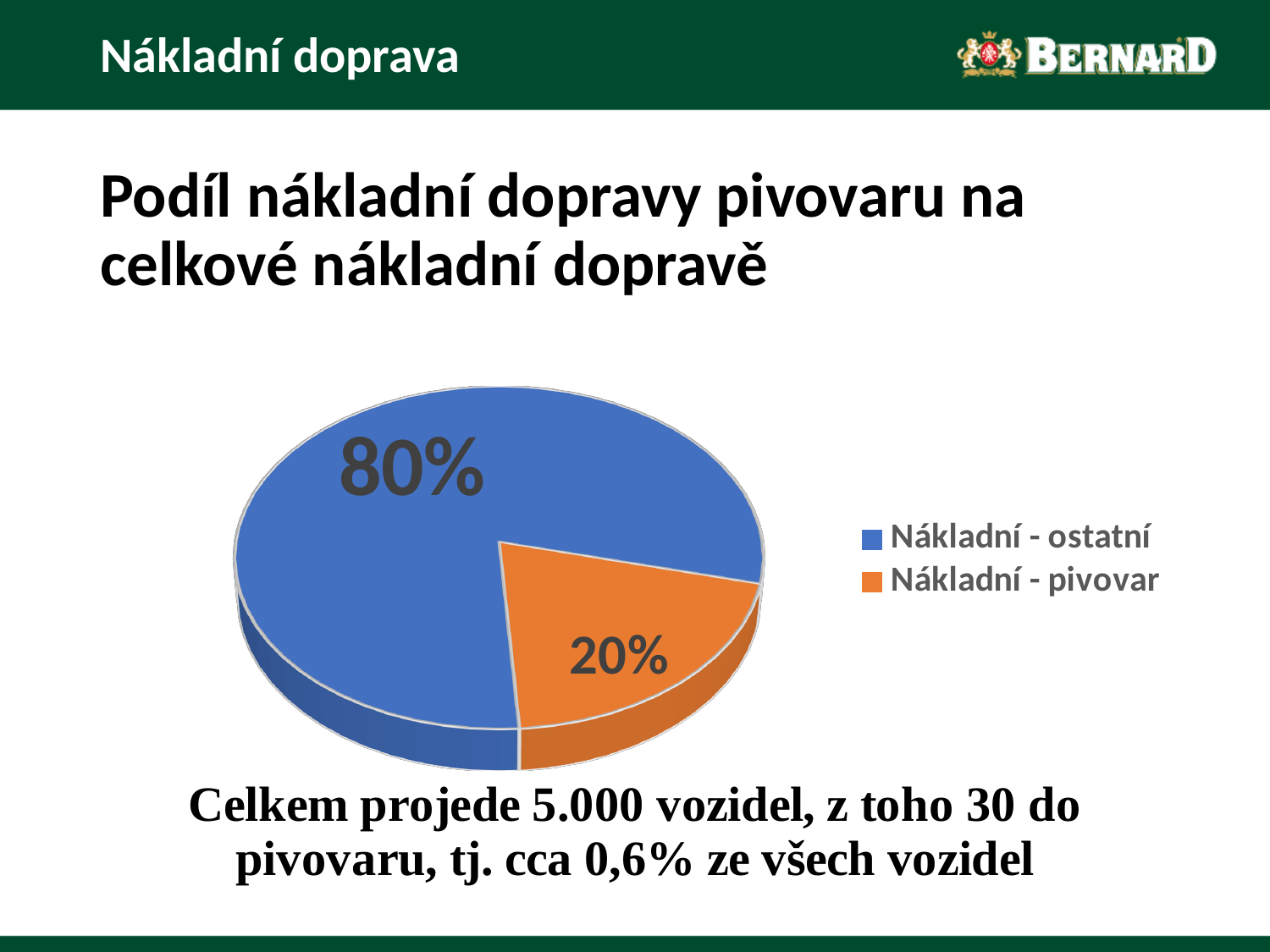

# Nákladní doprava

Podíl nákladní dopravy pivovaru na celkové nákladní dopravě

[unsupported chart]